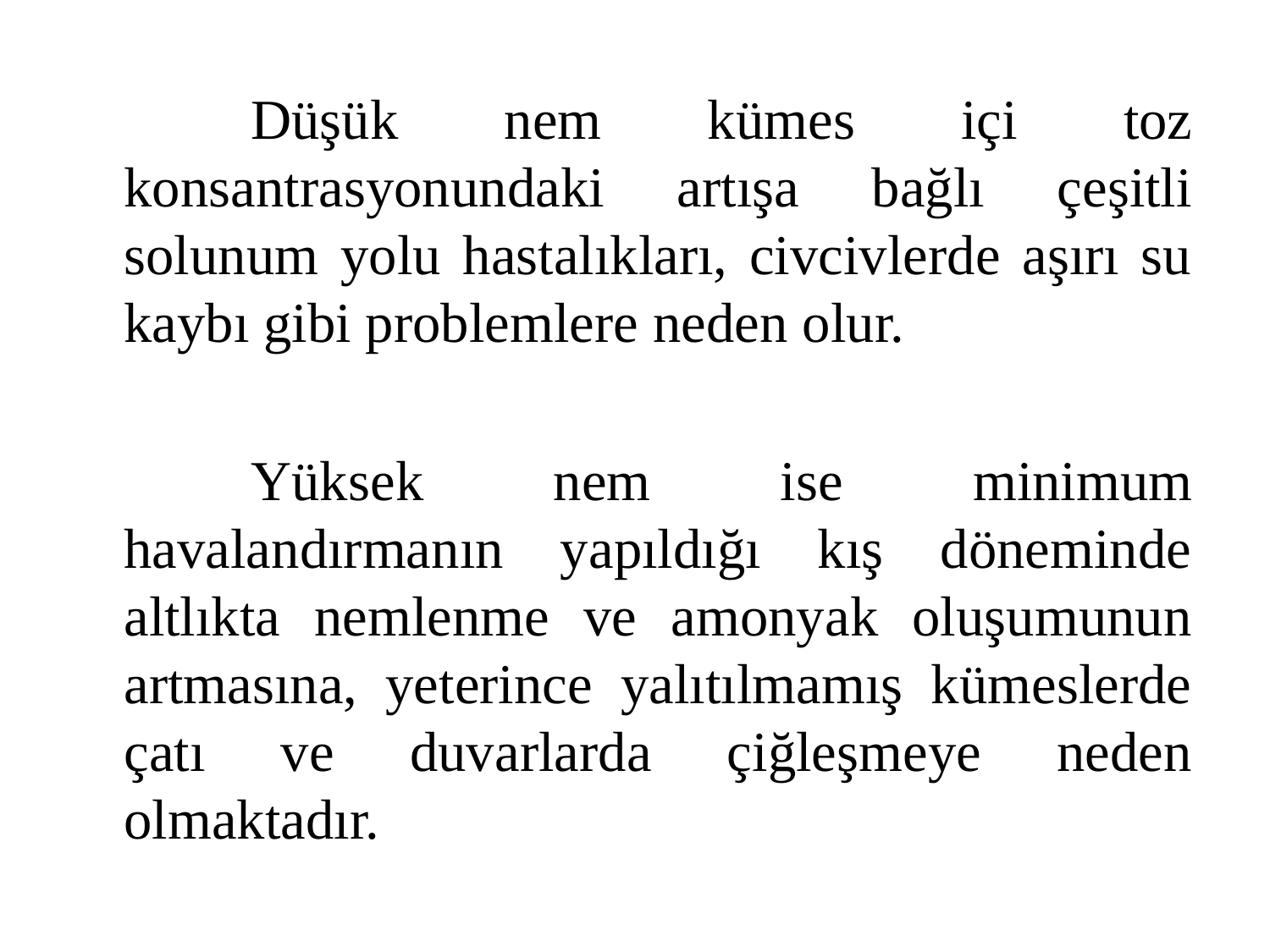

Düşük nem kümes içi toz konsantrasyonundaki artışa bağlı çeşitli solunum yolu hastalıkları, civcivlerde aşırı su kaybı gibi problemlere neden olur.

		Yüksek nem ise minimum havalandırmanın yapıldığı kış döneminde altlıkta nemlenme ve amonyak oluşumunun artmasına, yeterince yalıtılmamış kümeslerde çatı ve duvarlarda çiğleşmeye neden olmaktadır.